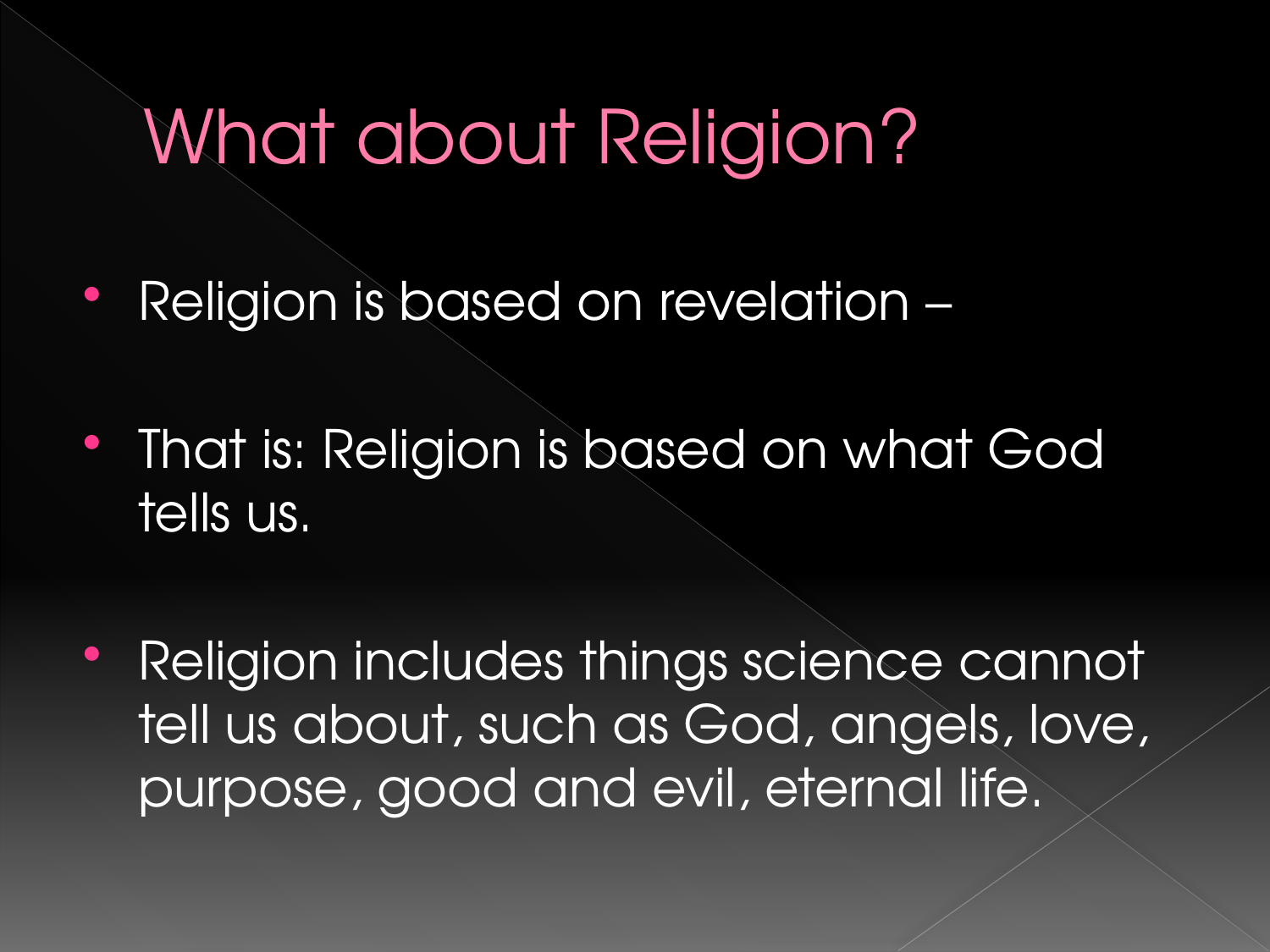

# What about Religion?
Religion is based on revelation –

That is: Religion is based on what God tells us.

Religion includes things science cannot tell us about, such as God, angels, love, purpose, good and evil, eternal life.